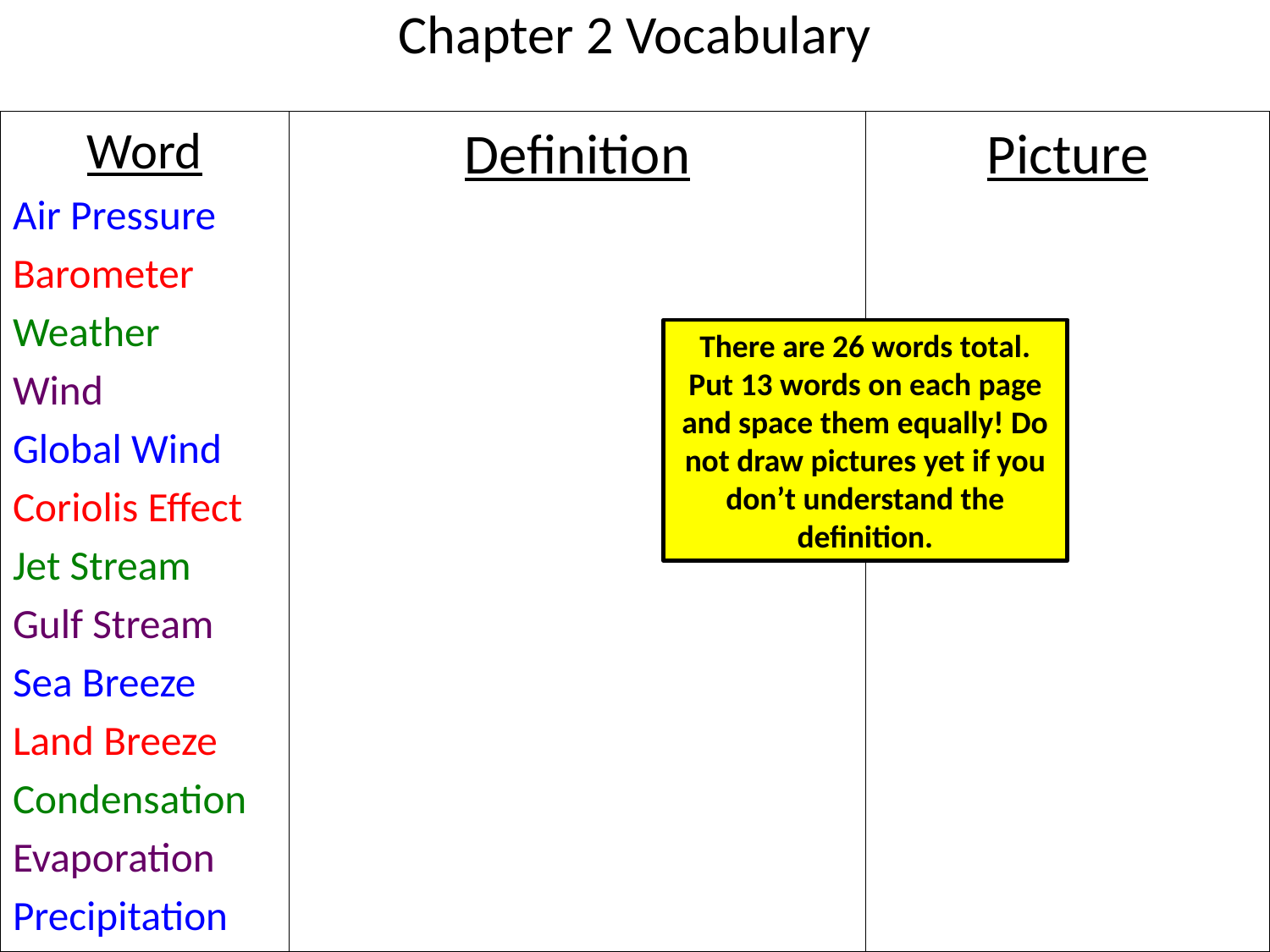

# Chapter 2 Vocabulary
Word
Air Pressure
Barometer
Weather
Wind
Global Wind
Coriolis Effect
Jet Stream
Gulf Stream
Sea Breeze
Land Breeze
Condensation
Evaporation
Precipitation

Definition
Picture
There are 26 words total. Put 13 words on each page and space them equally! Do not draw pictures yet if you don’t understand the definition.